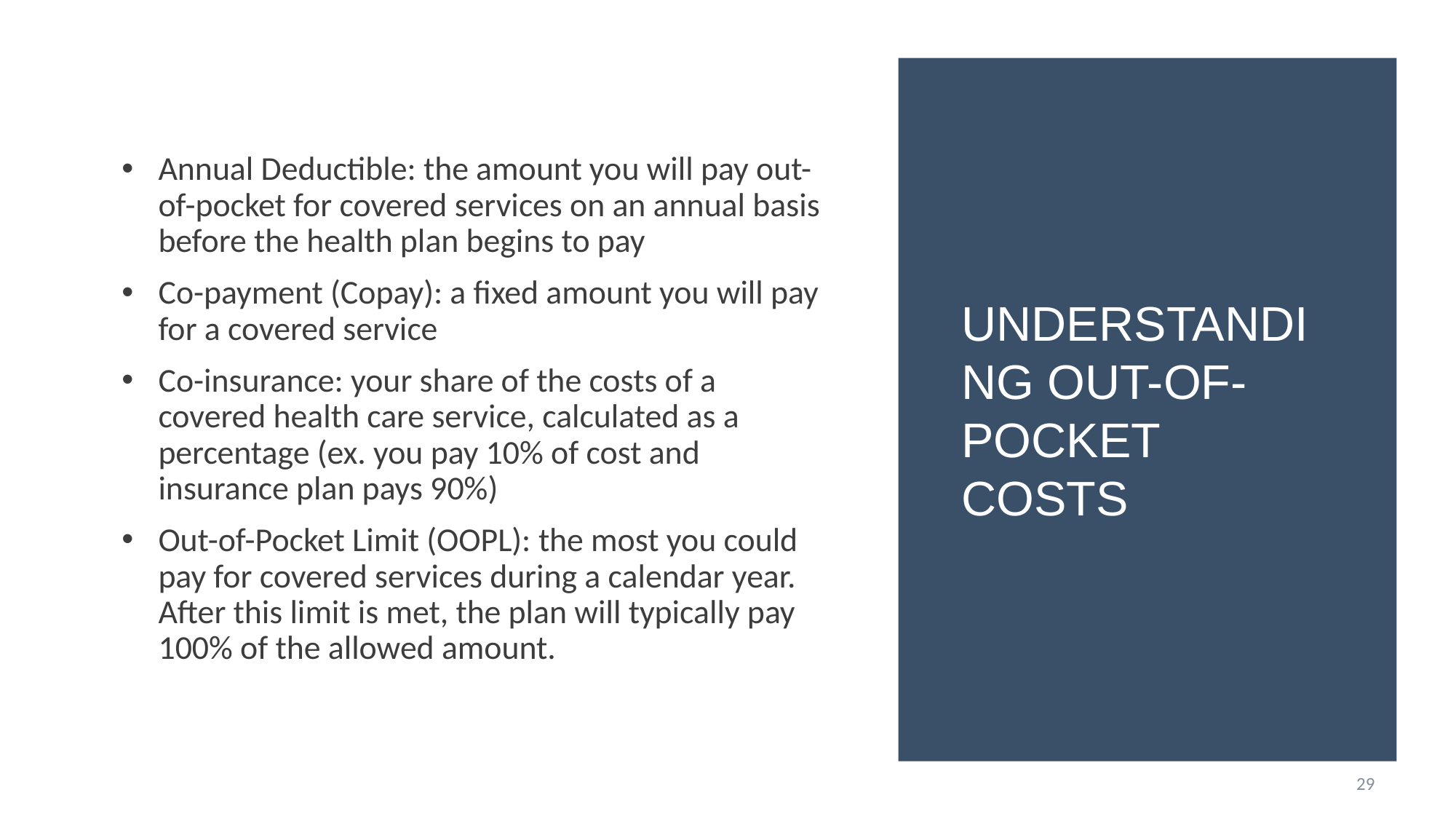

Annual Deductible: the amount you will pay out-of-pocket for covered services on an annual basis before the health plan begins to pay
Co-payment (Copay): a fixed amount you will pay for a covered service
Co-insurance: your share of the costs of a covered health care service, calculated as a percentage (ex. you pay 10% of cost and insurance plan pays 90%)
Out-of-Pocket Limit (OOPL): the most you could pay for covered services during a calendar year.  After this limit is met, the plan will typically pay 100% of the allowed amount.
# Understanding out-of-pocket costs
29